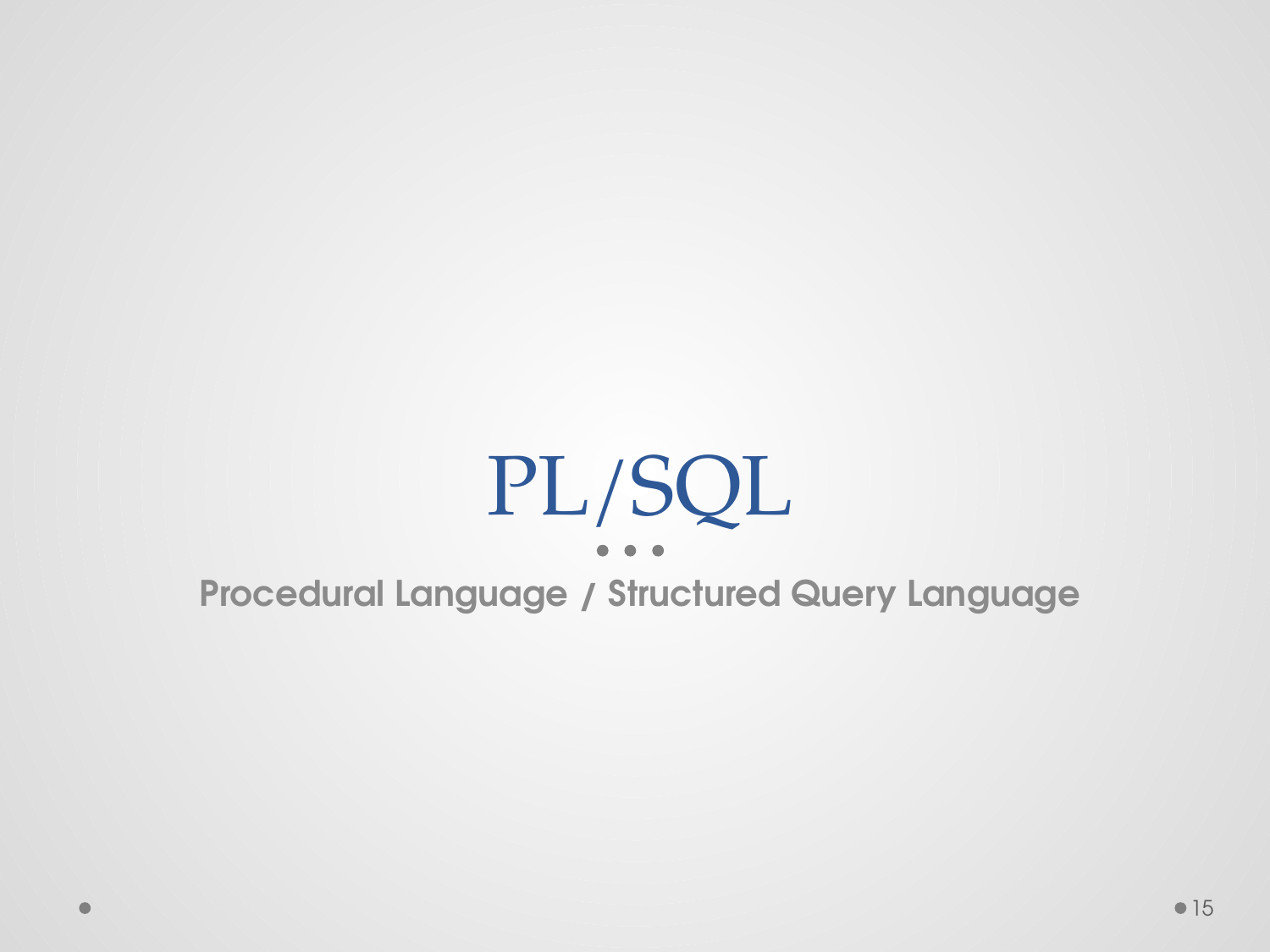

# PL/SQL
Procedural Language / Structured Query Language
15